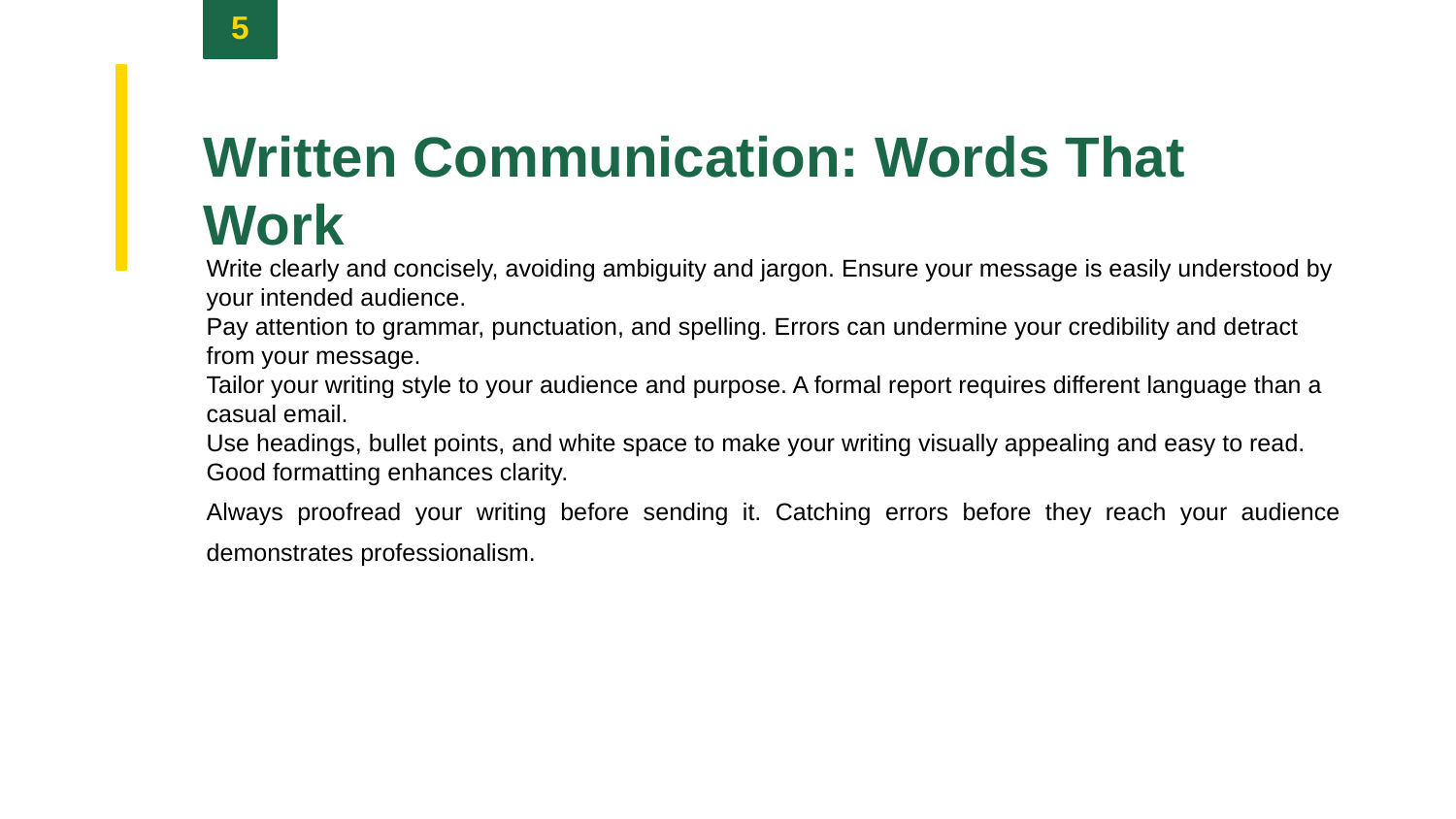

5

Written Communication: Words That Work
Write clearly and concisely, avoiding ambiguity and jargon. Ensure your message is easily understood by your intended audience.
Pay attention to grammar, punctuation, and spelling. Errors can undermine your credibility and detract from your message.
Tailor your writing style to your audience and purpose. A formal report requires different language than a casual email.
Use headings, bullet points, and white space to make your writing visually appealing and easy to read. Good formatting enhances clarity.
Always proofread your writing before sending it. Catching errors before they reach your audience demonstrates professionalism.